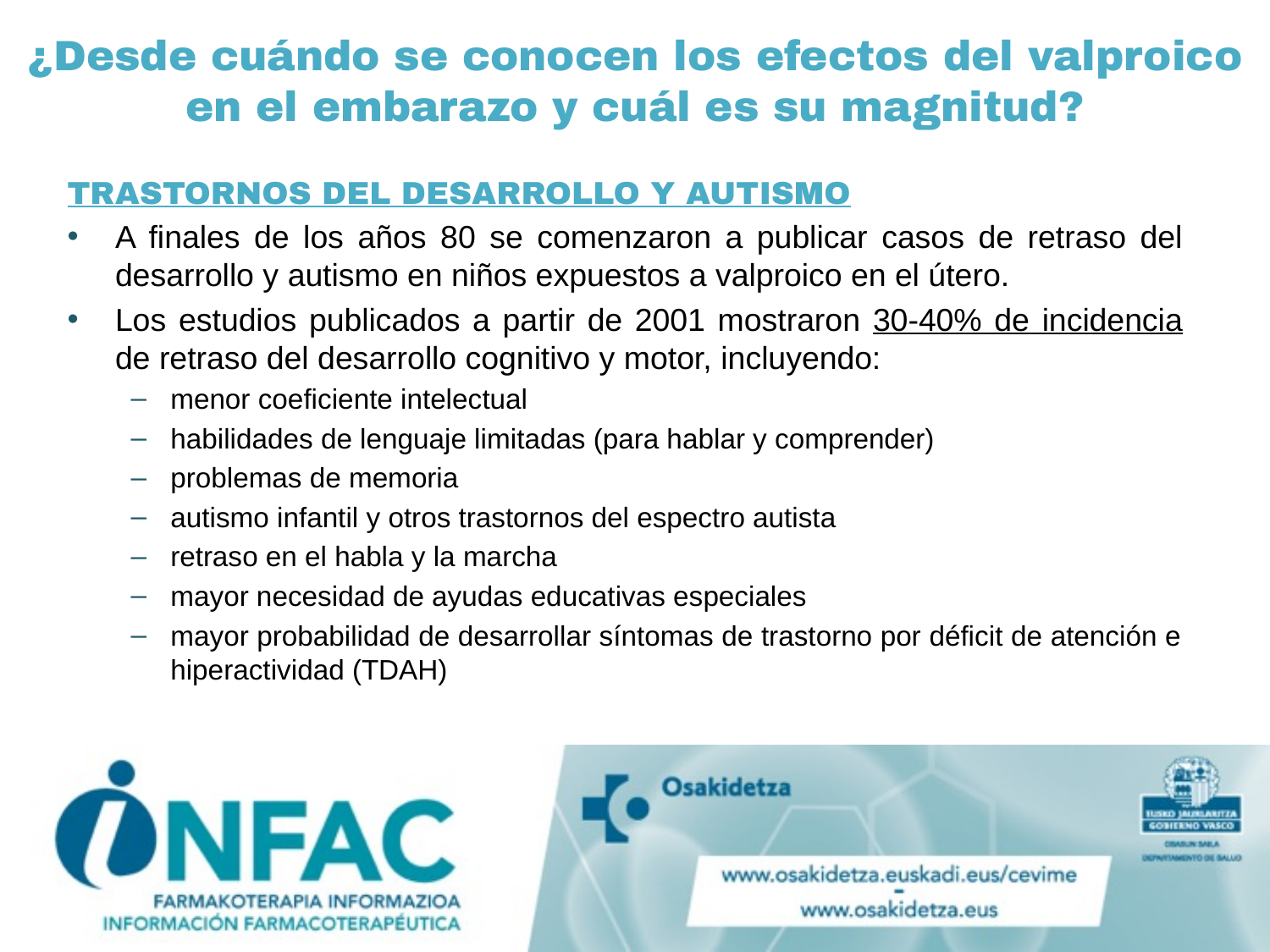

# ¿Desde cuándo se conocen los efectos del valproico en el embarazo y cuál es su magnitud?
TRASTORNOS DEL DESARROLLO Y AUTISMO
A finales de los años 80 se comenzaron a publicar casos de retraso del desarrollo y autismo en niños expuestos a valproico en el útero.
Los estudios publicados a partir de 2001 mostraron 30-40% de incidencia de retraso del desarrollo cognitivo y motor, incluyendo:
menor coeficiente intelectual
habilidades de lenguaje limitadas (para hablar y comprender)
problemas de memoria
autismo infantil y otros trastornos del espectro autista
retraso en el habla y la marcha
mayor necesidad de ayudas educativas especiales
mayor probabilidad de desarrollar síntomas de trastorno por déficit de atención e hiperactividad (TDAH)